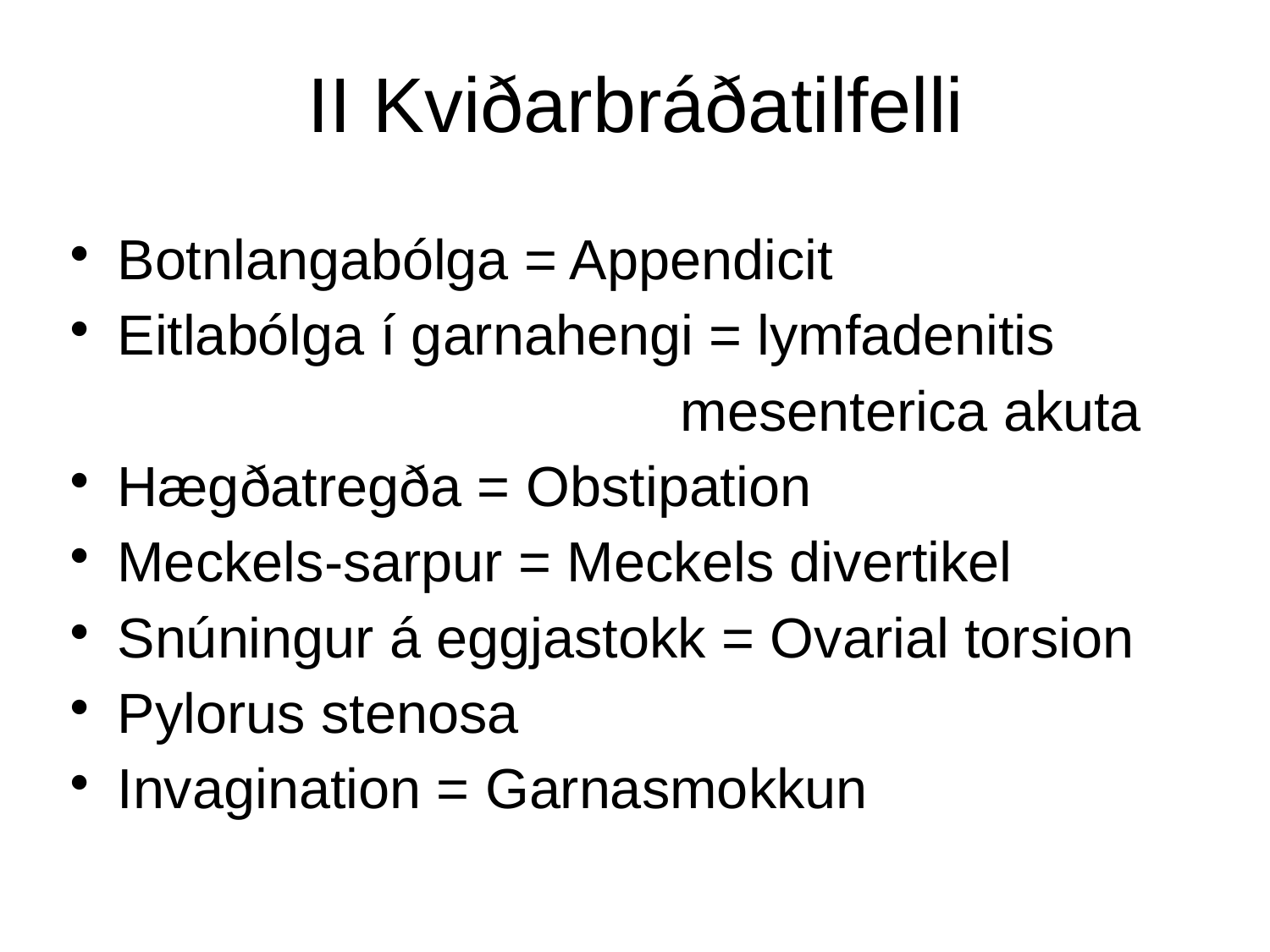

II Kviðarbráðatilfelli
Botnlangabólga = Appendicit
Eitlabólga í garnahengi = lymfadenitis
                                       mesenterica akuta
Hægðatregða = Obstipation
Meckels-sarpur = Meckels divertikel
Snúningur á eggjastokk = Ovarial torsion
Pylorus stenosa
Invagination = Garnasmokkun